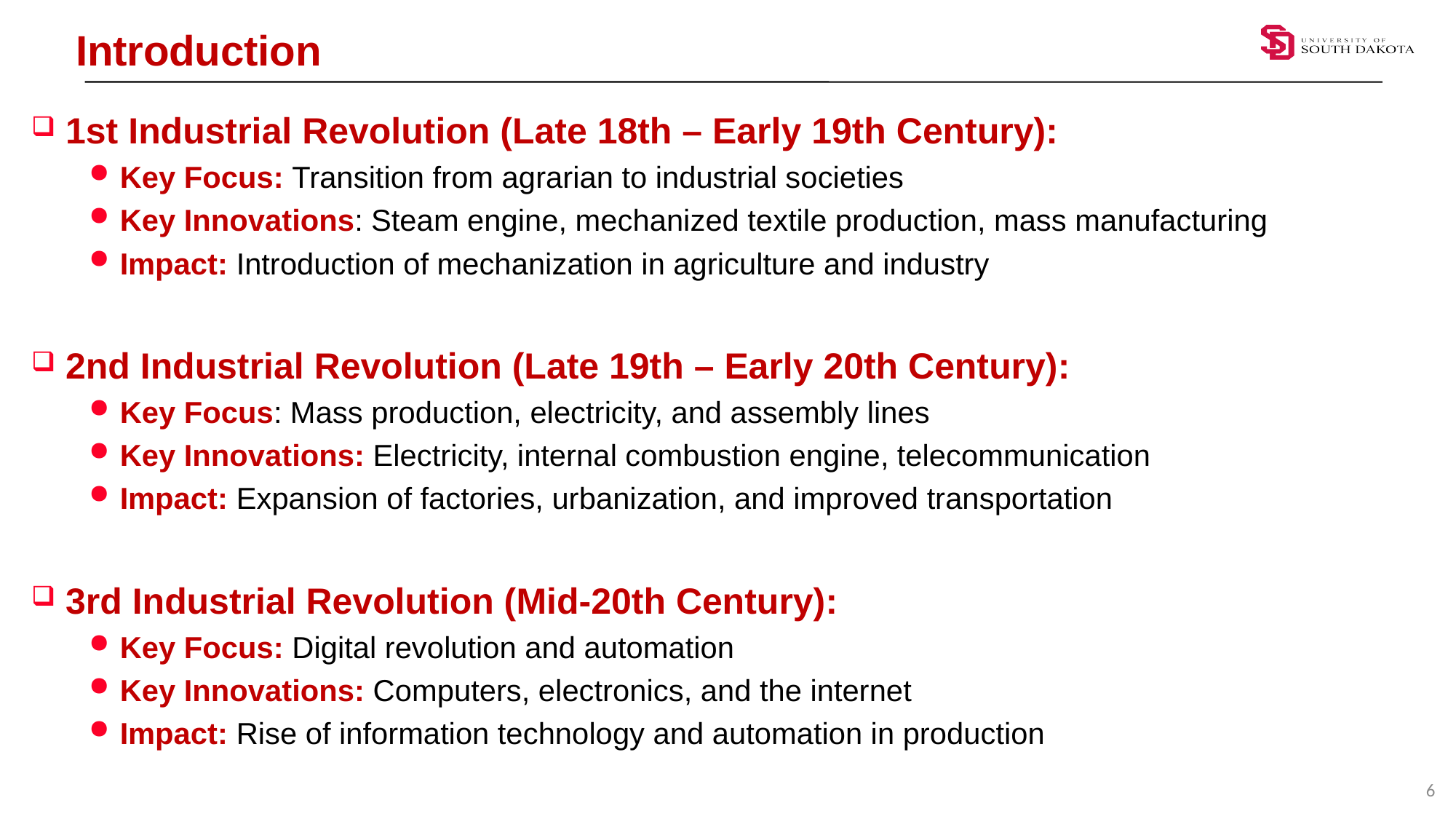

# Introduction
1st Industrial Revolution (Late 18th – Early 19th Century):
Key Focus: Transition from agrarian to industrial societies
Key Innovations: Steam engine, mechanized textile production, mass manufacturing
Impact: Introduction of mechanization in agriculture and industry

2nd Industrial Revolution (Late 19th – Early 20th Century):
Key Focus: Mass production, electricity, and assembly lines
Key Innovations: Electricity, internal combustion engine, telecommunication
Impact: Expansion of factories, urbanization, and improved transportation

3rd Industrial Revolution (Mid-20th Century):
Key Focus: Digital revolution and automation
Key Innovations: Computers, electronics, and the internet
Impact: Rise of information technology and automation in production
6